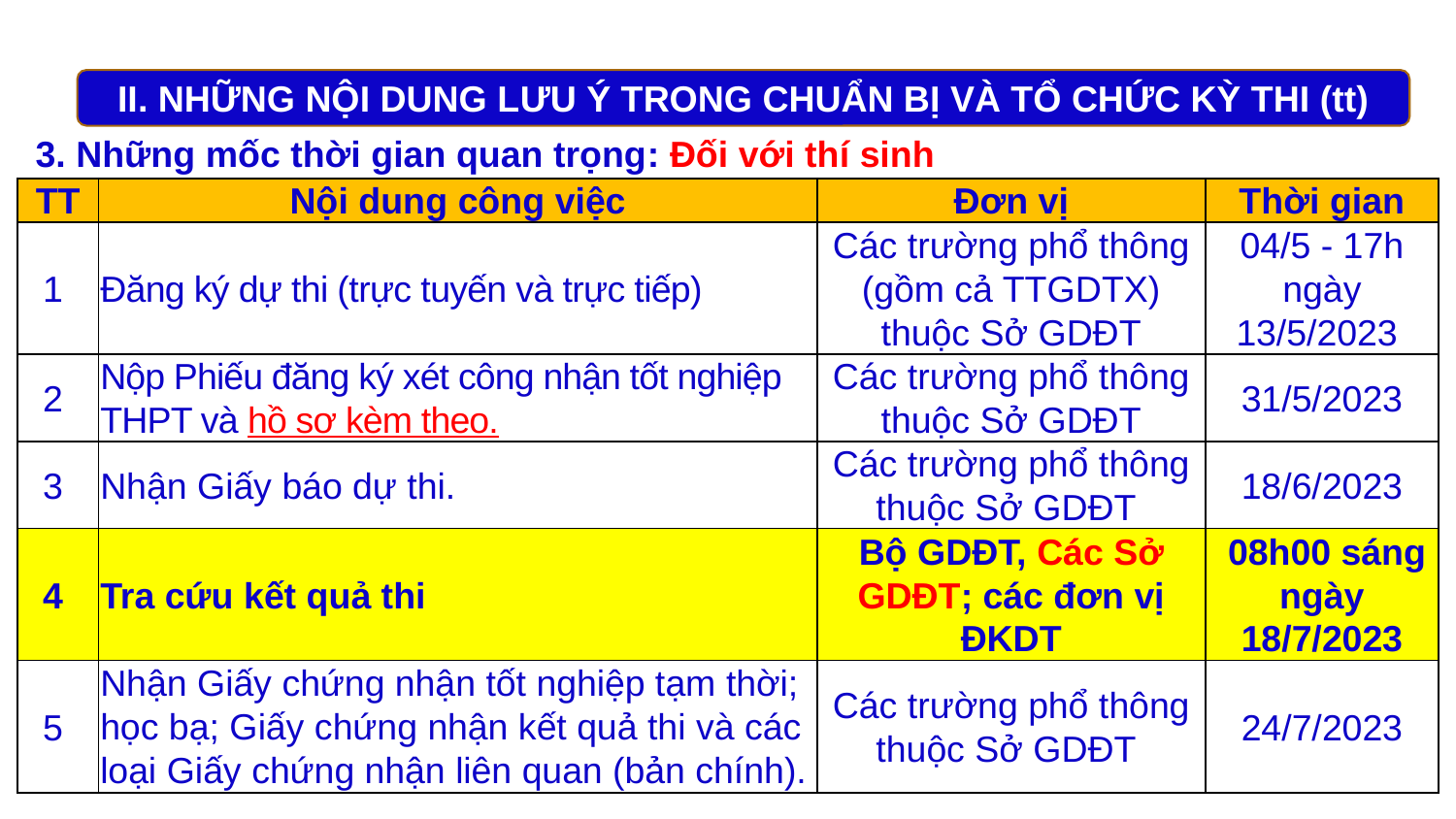

II. NHỮNG NỘI DUNG LƯU Ý TRONG CHUẨN BỊ VÀ TỔ CHỨC KỲ THI (tt)
3. Những mốc thời gian quan trọng: Đối với thí sinh
| TT | Nội dung công việc | Đơn vị | Thời gian |
| --- | --- | --- | --- |
| 1 | Đăng ký dự thi (trực tuyến và trực tiếp) | Các trường phổ thông (gồm cả TTGDTX) thuộc Sở GDĐT | 04/5 - 17h ngày 13/5/2023 |
| 2 | Nộp Phiếu đăng ký xét công nhận tốt nghiệp THPT và hồ sơ kèm theo. | Các trường phổ thông thuộc Sở GDĐT | 31/5/2023 |
| 3 | Nhận Giấy báo dự thi. | Các trường phổ thông thuộc Sở GDĐT | 18/6/2023 |
| 4 | Tra cứu kết quả thi | Bộ GDĐT, Các Sở GDĐT; các đơn vị ĐKDT | 08h00 sáng ngày 18/7/2023 |
| 5 | Nhận Giấy chứng nhận tốt nghiệp tạm thời; học bạ; Giấy chứng nhận kết quả thi và các loại Giấy chứng nhận liên quan (bản chính). | Các trường phổ thông thuộc Sở GDĐT | 24/7/2023 |